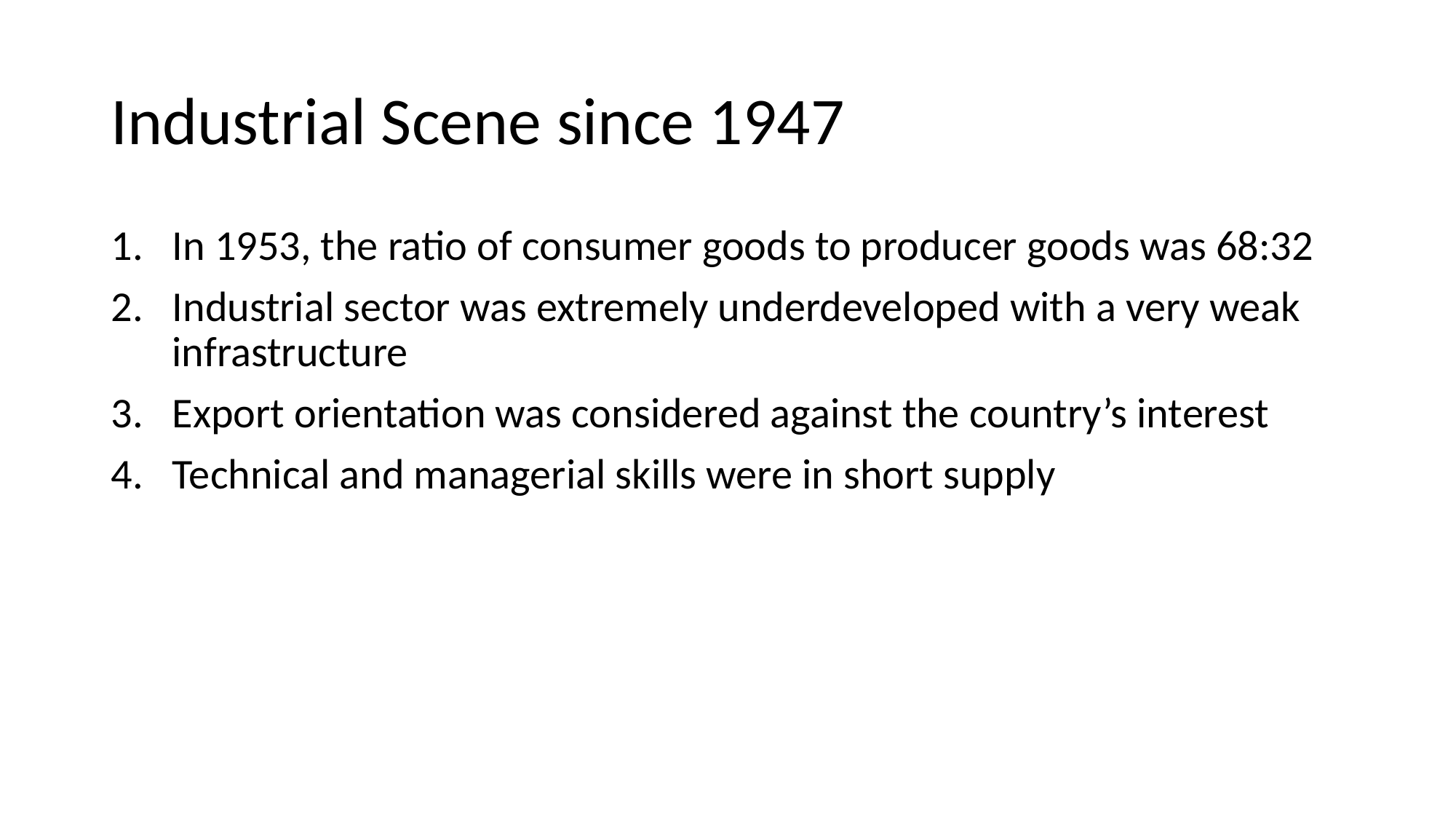

# Industrial Scene since 1947
In 1953, the ratio of consumer goods to producer goods was 68:32
Industrial sector was extremely underdeveloped with a very weak infrastructure
Export orientation was considered against the country’s interest
Technical and managerial skills were in short supply